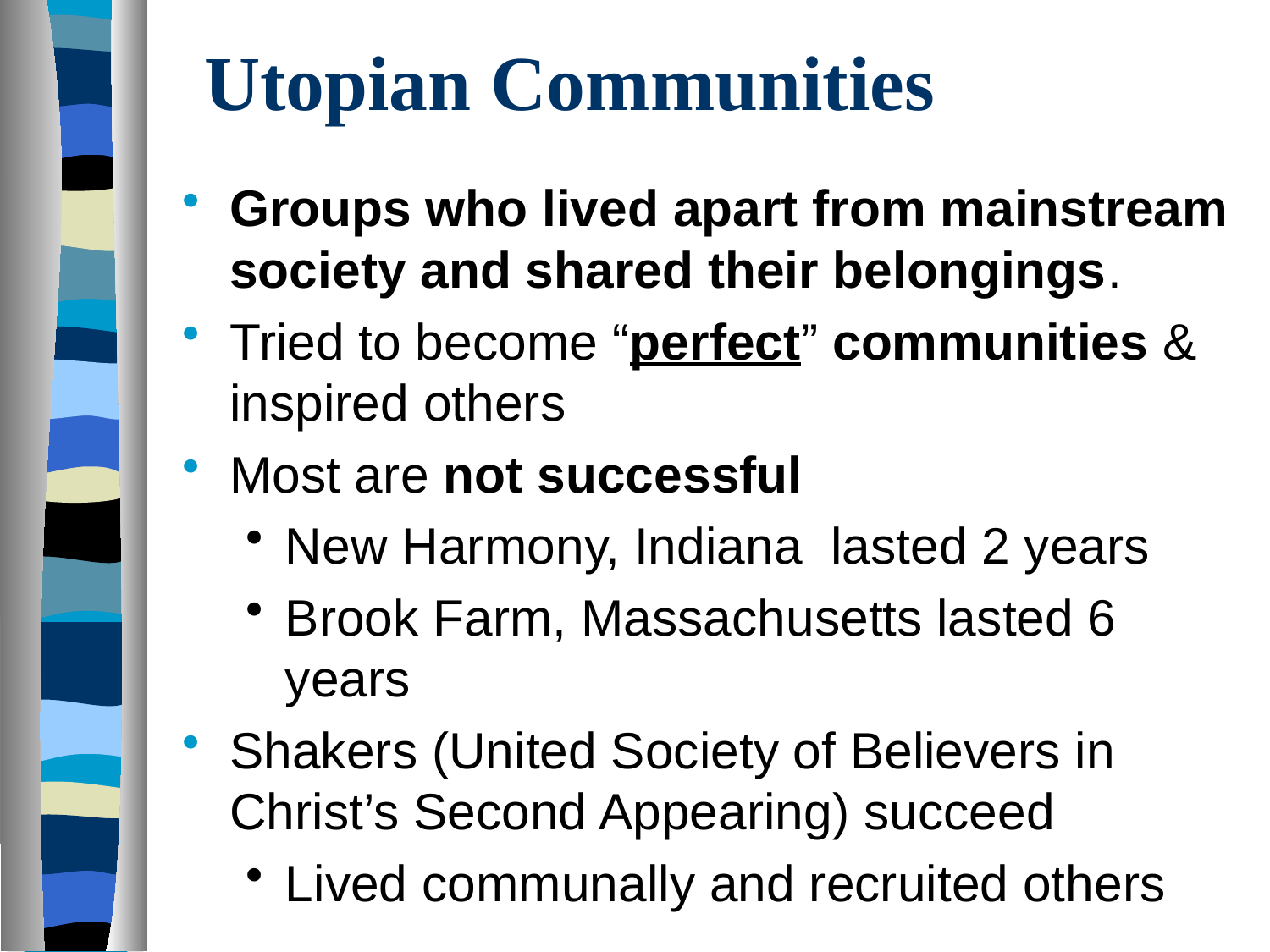

# Utopian Communities
Groups who lived apart from mainstream society and shared their belongings.
Tried to become “perfect” communities & inspired others
Most are not successful
New Harmony, Indiana  lasted 2 years
Brook Farm, Massachusetts lasted 6 years
Shakers (United Society of Believers in Christ’s Second Appearing) succeed
Lived communally and recruited others